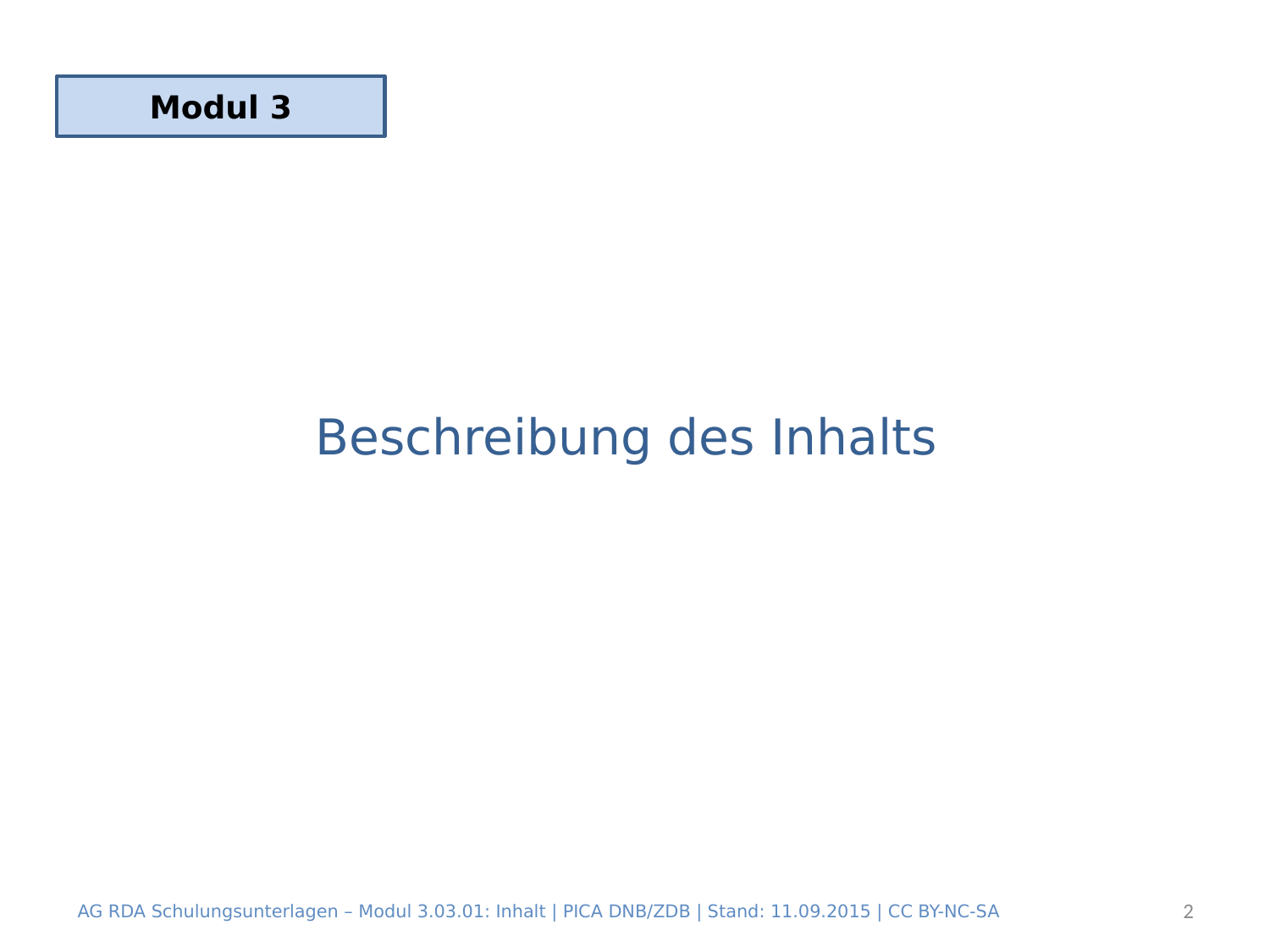

Modul 3
# Beschreibung des Inhalts
AG RDA Schulungsunterlagen – Modul 3.03.01: Inhalt | PICA DNB/ZDB | Stand: 11.09.2015 | CC BY-NC-SA
2